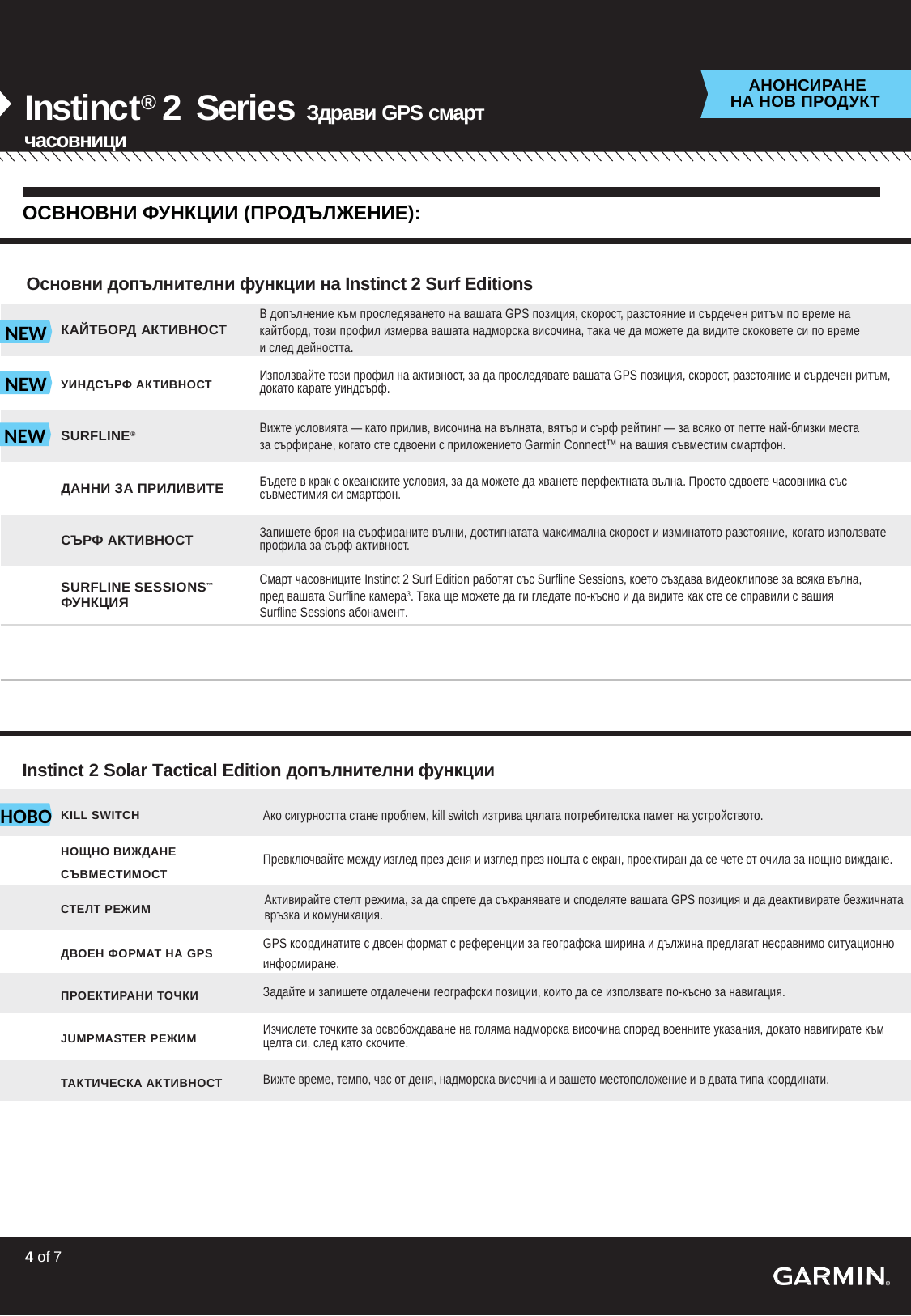

АНОНСИРАНЕ НА НОВ ПРОДУКТ
Instinct® 2 Series Здрави GPS смарт часовници

ОСВНОВНИ ФУНКЦИИ (ПРОДЪЛЖЕНИЕ):

Основни допълнителни функции на Instinct 2 Surf Editions
|  | КАЙТБОРД АКТИВНОСТ | В допълнение към проследяването на вашата GPS позиция, скорост, разстояние и сърдечен ритъм по време на кайтборд, този профил измерва вашата надморска височина, така че да можете да видите скоковете си по време и след дейността. |
| --- | --- | --- |
|  | УИНДСЪРФ АКТИВНОСТ | Използвайте този профил на активност, за да проследявате вашата GPS позиция, скорост, разстояние и сърдечен ритъм, докато карате уиндсърф. |
|  | SURFLINE® | Вижте условията — като прилив, височина на вълната, вятър и сърф рейтинг — за всяко от петте най-близки места за сърфиране, когато сте сдвоени с приложението Garmin Connect™ на вашия съвместим смартфон. |
|  | ДАННИ ЗА ПРИЛИВИТЕ | Бъдете в крак с океанските условия, за да можете да хванете перфектната вълна. Просто сдвоете часовника със съвместимия си смартфон. |
|  | СЪРФ АКТИВНОСТ | Запишете броя на сърфираните вълни, достигнатата максимална скорост и изминатото разстояние, когато използвате профила за сърф активност. |
|  | SURFLINE SESSIONS™ ФУНКЦИЯ | Смарт часовниците Instinct 2 Surf Edition работят със Surfline Sessions, което създава видеоклипове за всяка вълна, пред вашата Surfline камера3. Така ще можете да ги гледате по-късно и да видите как сте се справили с вашия Surfline Sessions абонамент. |
|  |  |  |
NEW
NEW
NEW

Instinct 2 Solar Tactical Edition допълнителни функции
|  | KILL SWITCH | Ако сигурността стане проблем, kill switch изтрива цялата потребителска памет на устройството. |
| --- | --- | --- |
|  | НОЩНО ВИЖДАНЕ СЪВМЕСТИМОСТ | Превключвайте между изглед през деня и изглед през нощта с екран, проектиран да се чете от очила за нощно виждане. |
|  | СТЕЛТ РЕЖИМ | Активирайте стелт режима, за да спрете да съхранявате и споделяте вашата GPS позиция и да деактивирате безжичната връзка и комуникация. |
|  | ДВОЕН ФОРМАТ НА GPS | GPS координатите с двоен формат с референции за географска ширина и дължина предлагат несравнимо ситуационно информиране. |
|  | ПРОЕКТИРАНИ ТОЧКИ | Задайте и запишете отдалечени географски позиции, които да се използвате по-късно за навигация. |
|  | JUMPMASTER РЕЖИМ | Изчислете точките за освобождаване на голяма надморска височина според военните указания, докато навигирате към целта си, след като скочите. |
|  | ТАКТИЧЕСКА АКТИВНОСТ | Вижте време, темпо, час от деня, надморска височина и вашето местоположение и в двата типа координати. |
НОВО
NOTE: Features not available in all models.
Confidential – Authorized dealers and distributors only. Redistribution is prohibited.
4 of 7